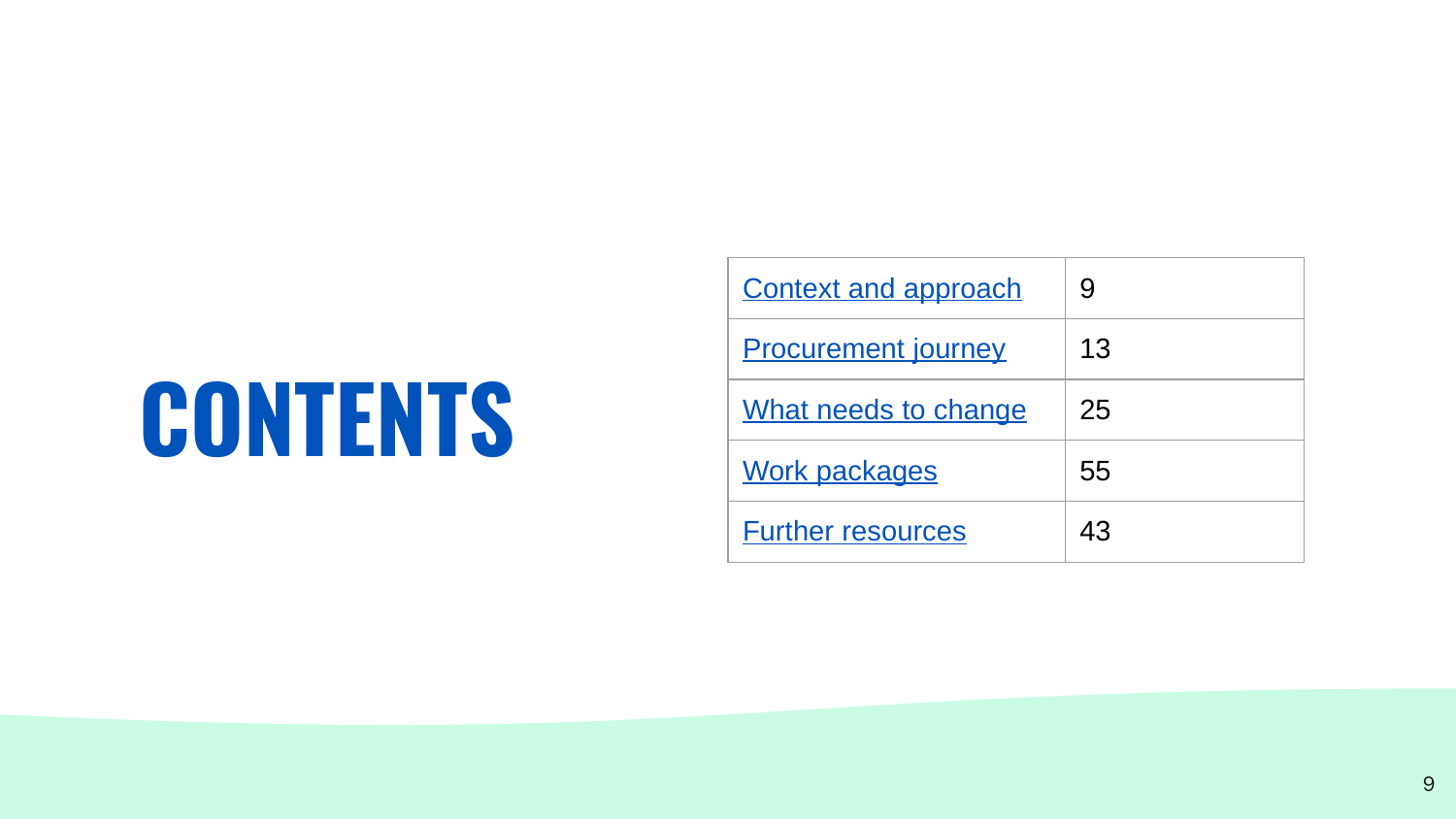

| Context and approach | 9 |
| --- | --- |
| Procurement journey | 13 |
| What needs to change | 25 |
| Work packages | 55 |
| Further resources | 43 |